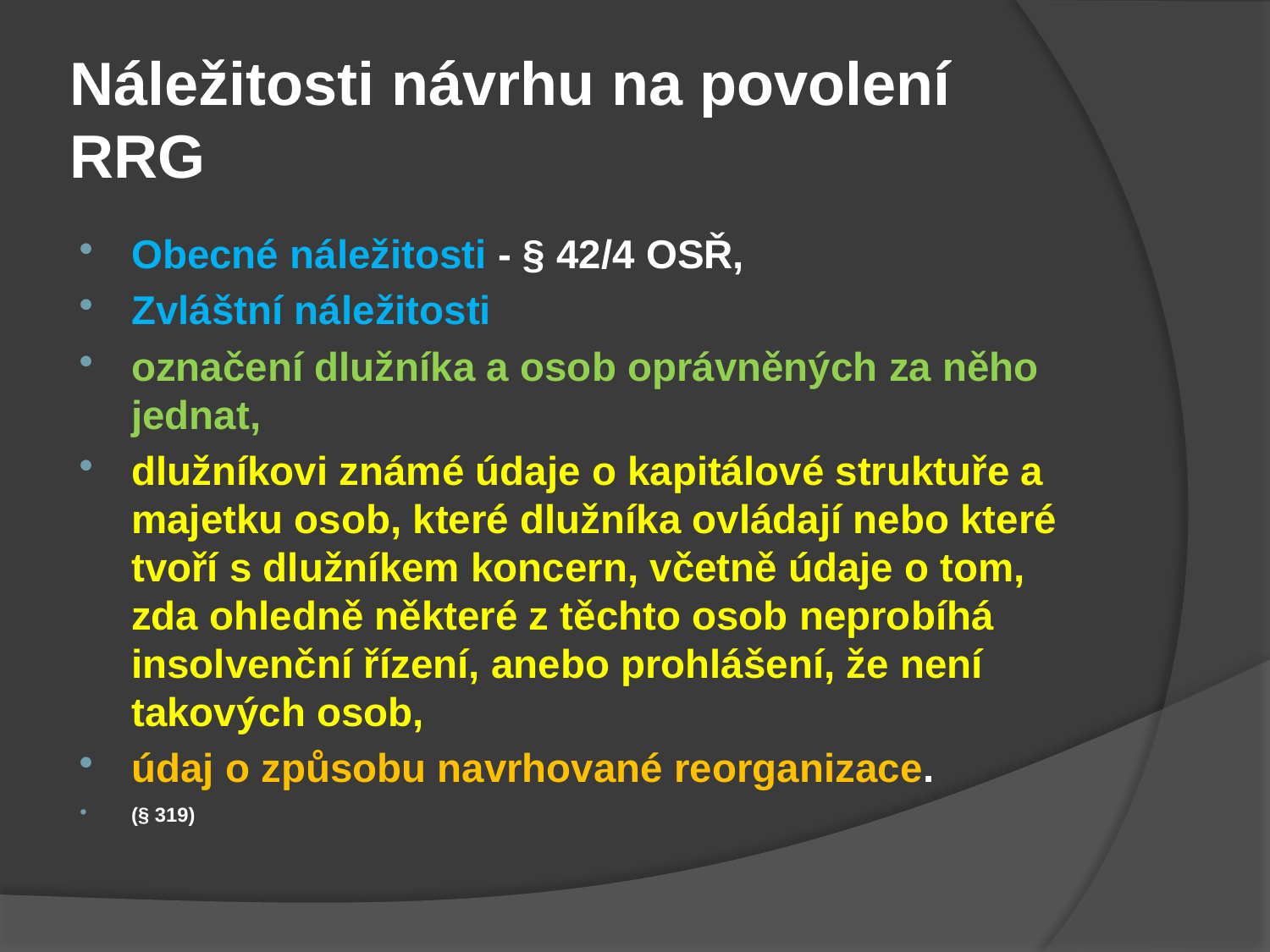

# Náležitosti návrhu na povolení RRG
Obecné náležitosti - § 42/4 OSŘ,
Zvláštní náležitosti
označení dlužníka a osob oprávněných za něho jednat,
dlužníkovi známé údaje o kapitálové struktuře a majetku osob, které dlužníka ovládají nebo které tvoří s dlužníkem koncern, včetně údaje o tom, zda ohledně některé z těchto osob neprobíhá insolvenční řízení, anebo prohlášení, že není takových osob,
údaj o způsobu navrhované reorganizace.
(§ 319)